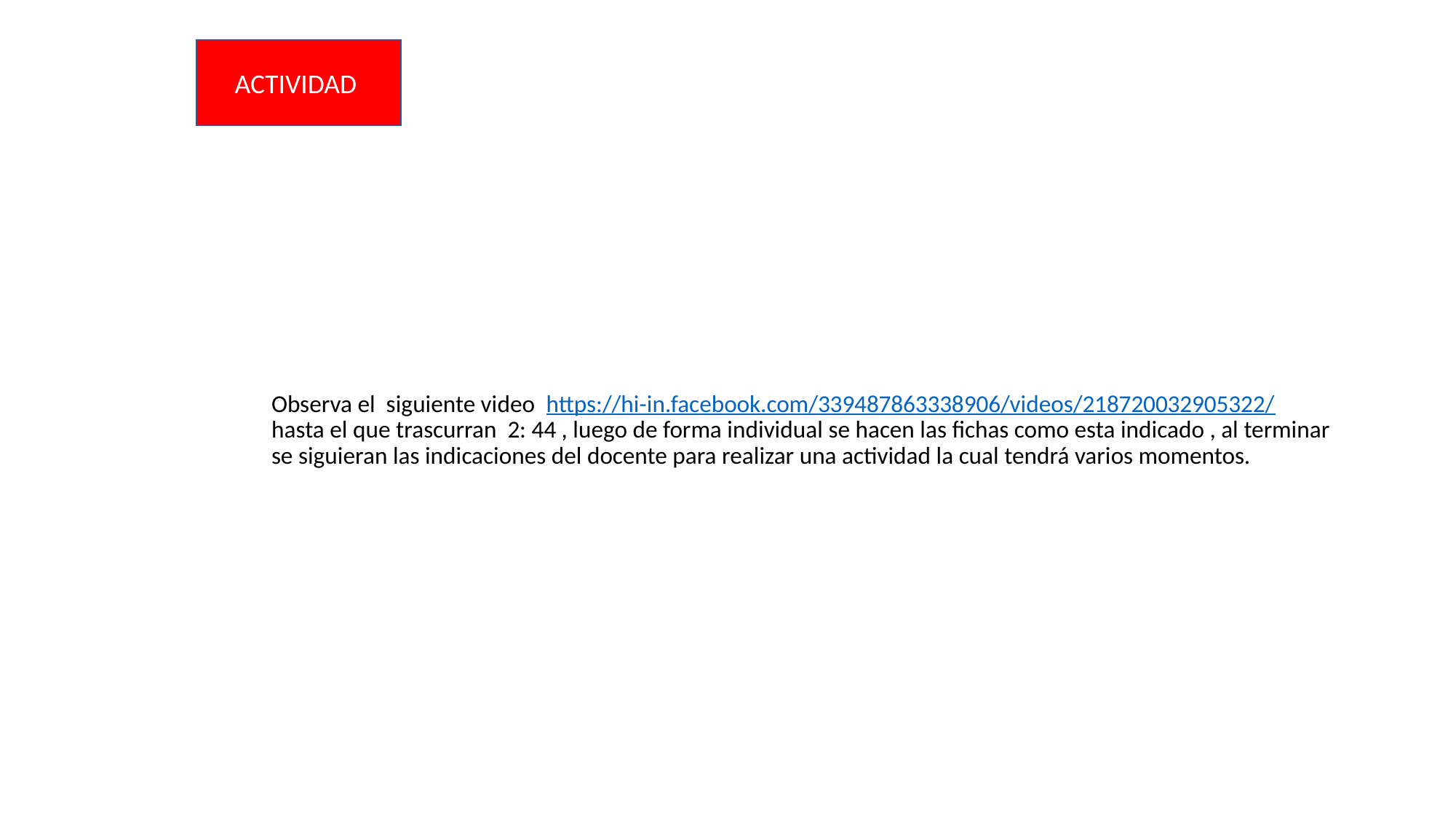

ACTIVIDAD
# Observa el  siguiente video  https://hi-in.facebook.com/339487863338906/videos/218720032905322/  hasta el que trascurran  2: 44 , luego de forma individual se hacen las fichas como esta indicado , al terminar se siguieran las indicaciones del docente para realizar una actividad la cual tendrá varios momentos.